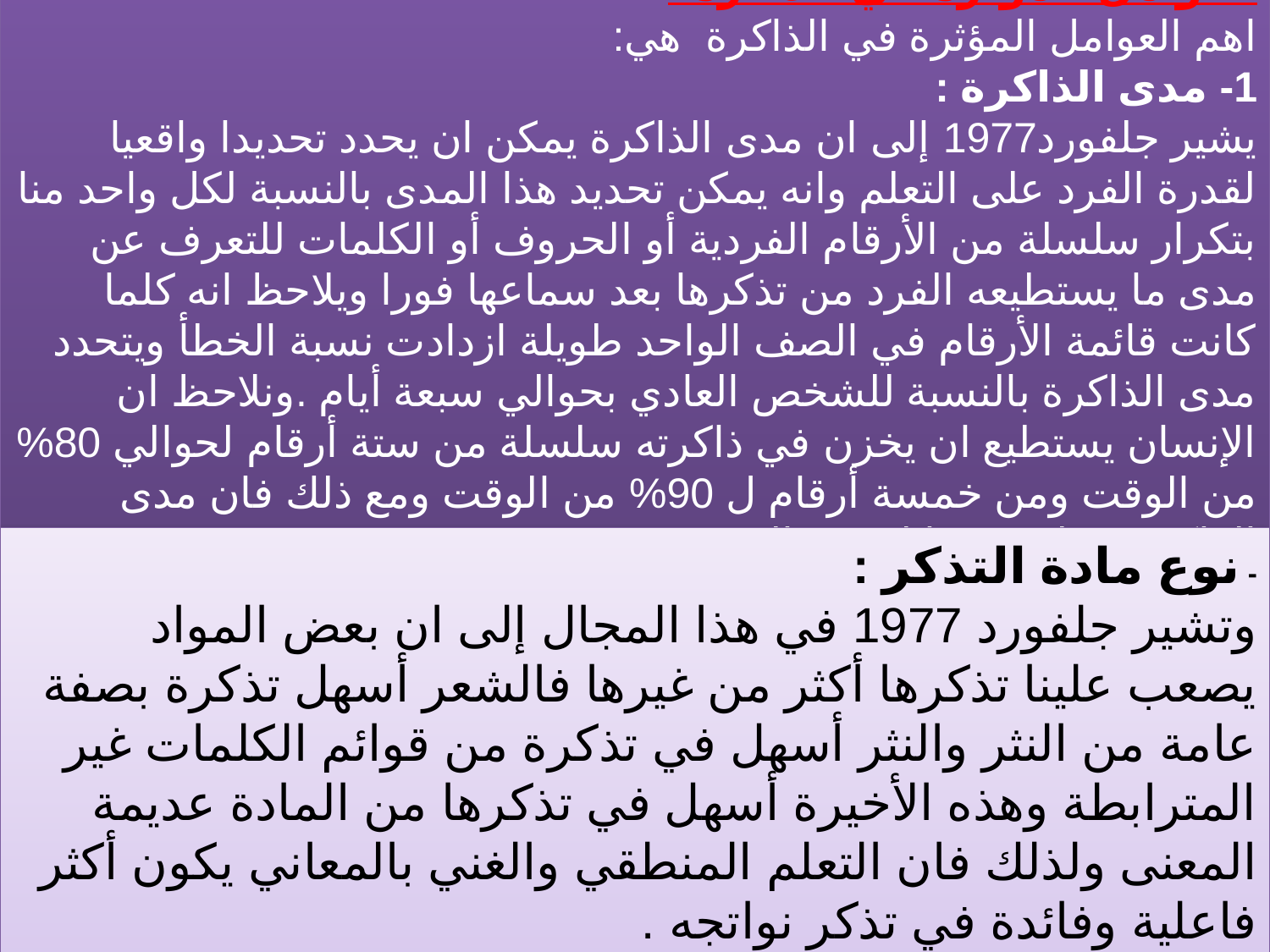

العوامل المؤثرة في الذاكرة :
اهم العوامل المؤثرة في الذاكرة  هي:
1- مدى الذاكرة :
يشير جلفورد1977 إلى ان مدى الذاكرة يمكن ان يحدد تحديدا واقعيا لقدرة الفرد على التعلم وانه يمكن تحديد هذا المدى بالنسبة لكل واحد منا بتكرار سلسلة من الأرقام الفردية أو الحروف أو الكلمات للتعرف عن مدى ما يستطيعه الفرد من تذكرها بعد سماعها فورا ويلاحظ انه كلما كانت قائمة الأرقام في الصف الواحد طويلة ازدادت نسبة الخطأ ويتحدد مدى الذاكرة بالنسبة للشخص العادي بحوالي سبعة أيام .ونلاحظ ان الإنسان يستطيع ان يخزن في ذاكرته سلسلة من ستة أرقام لحوالي 80% من الوقت ومن خمسة أرقام ل 90% من الوقت ومع ذلك فان مدى الذاكرة يختلف وفقا لمتغير العمر .
- نوع مادة التذكر :
وتشير جلفورد 1977 في هذا المجال إلى ان بعض المواد يصعب علينا تذكرها أكثر من غيرها فالشعر أسهل تذكرة بصفة عامة من النثر والنثر أسهل في تذكرة من قوائم الكلمات غير المترابطة وهذه الأخيرة أسهل في تذكرها من المادة عديمة المعنى ولذلك فان التعلم المنطقي والغني بالمعاني يكون أكثر فاعلية وفائدة في تذكر نواتجه .